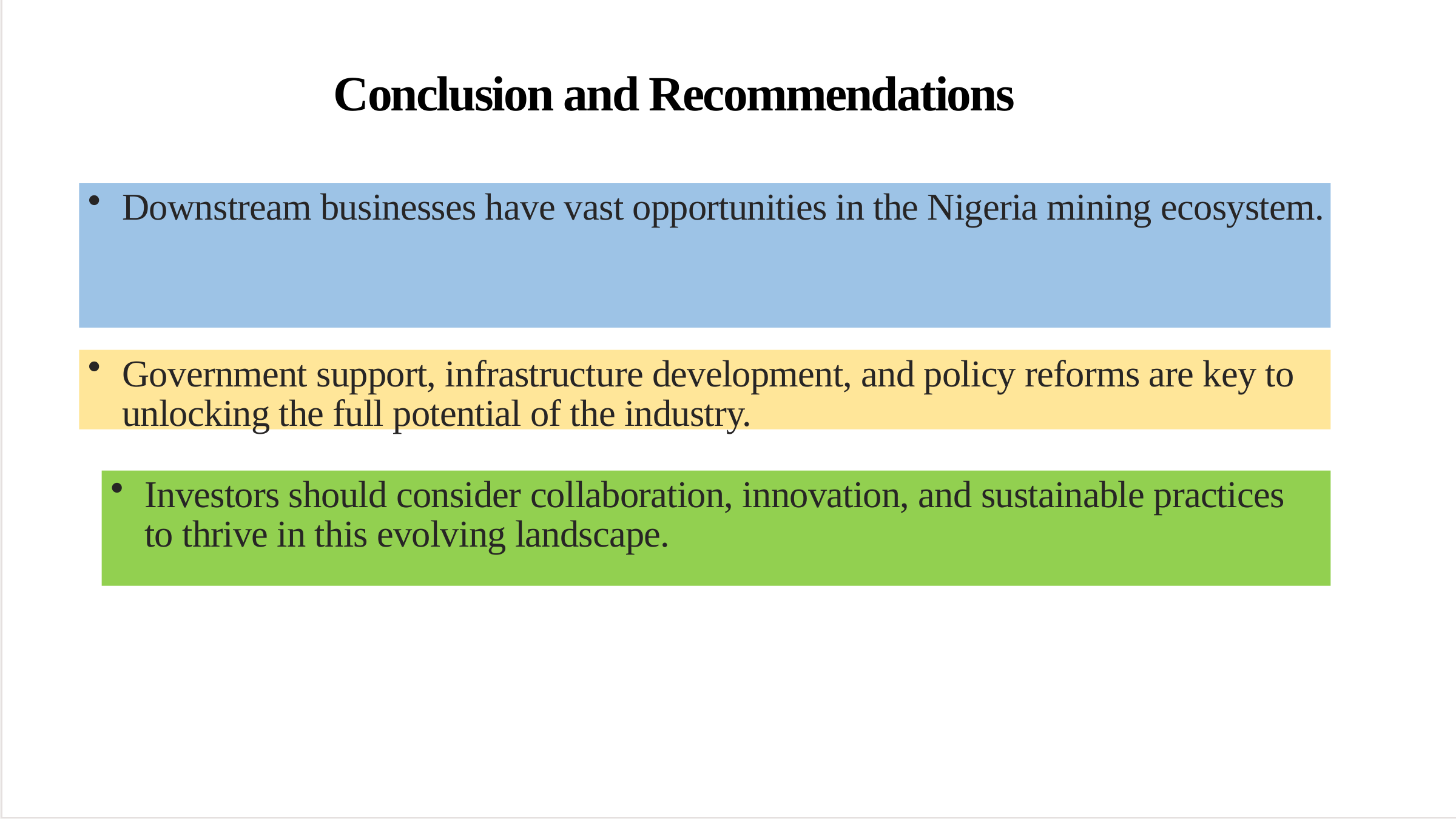

Conclusion and Recommendations
Downstream businesses have vast opportunities in the Nigeria mining ecosystem.
Government support, infrastructure development, and policy reforms are key to unlocking the full potential of the industry.
Investors should consider collaboration, innovation, and sustainable practices to thrive in this evolving landscape.